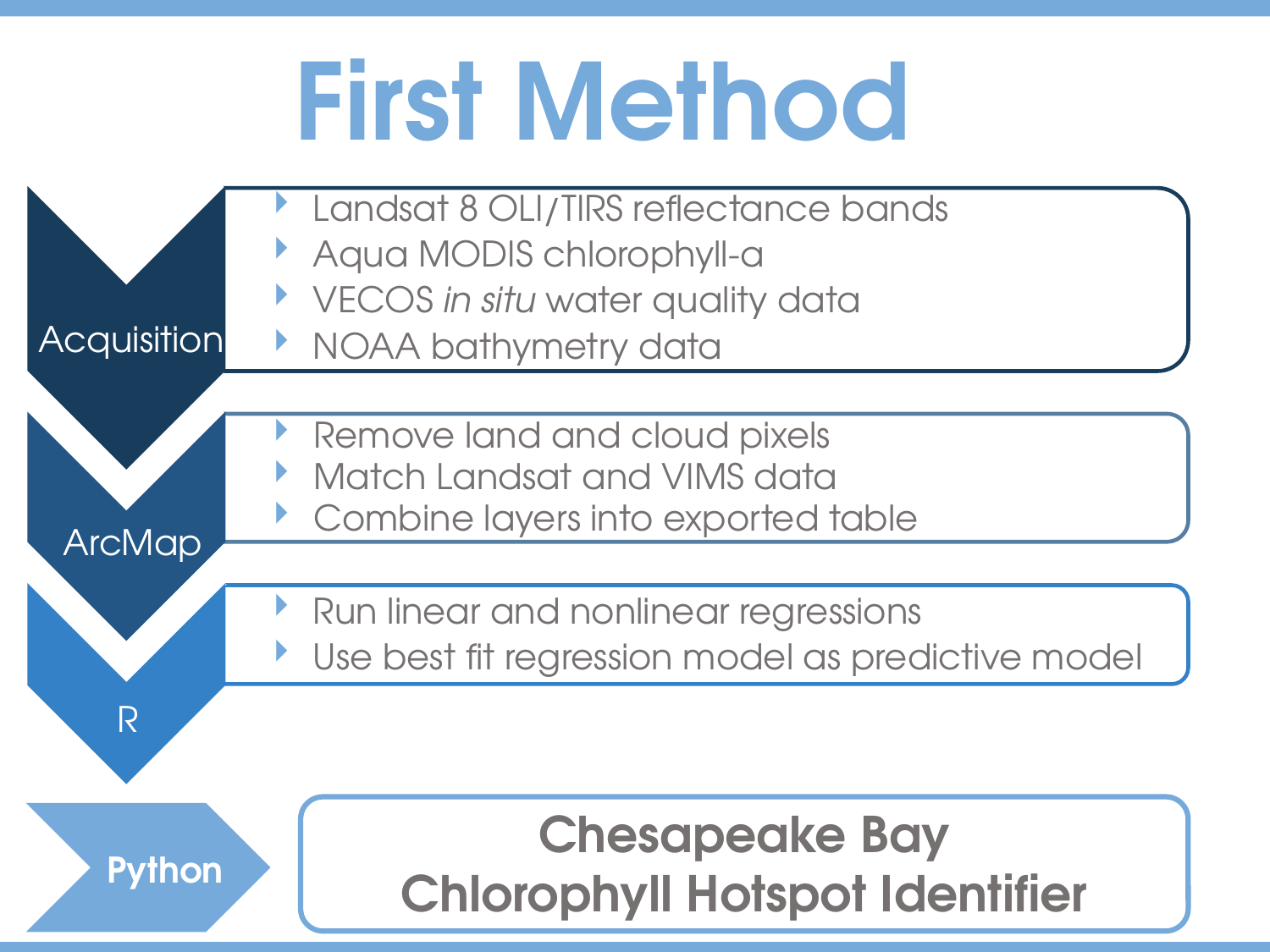

First Method
Landsat 8 OLI/TIRS reflectance bands
Aqua MODIS chlorophyll-a
VECOS in situ water quality data
NOAA bathymetry data

Acquisition

Remove land and cloud pixels
Match Landsat and VIMS data
Combine layers into exported table

ArcMap
Run linear and nonlinear regressions
Use best fit regression model as predictive model

R
Chesapeake Bay
Chlorophyll Hotspot Identifier

Python